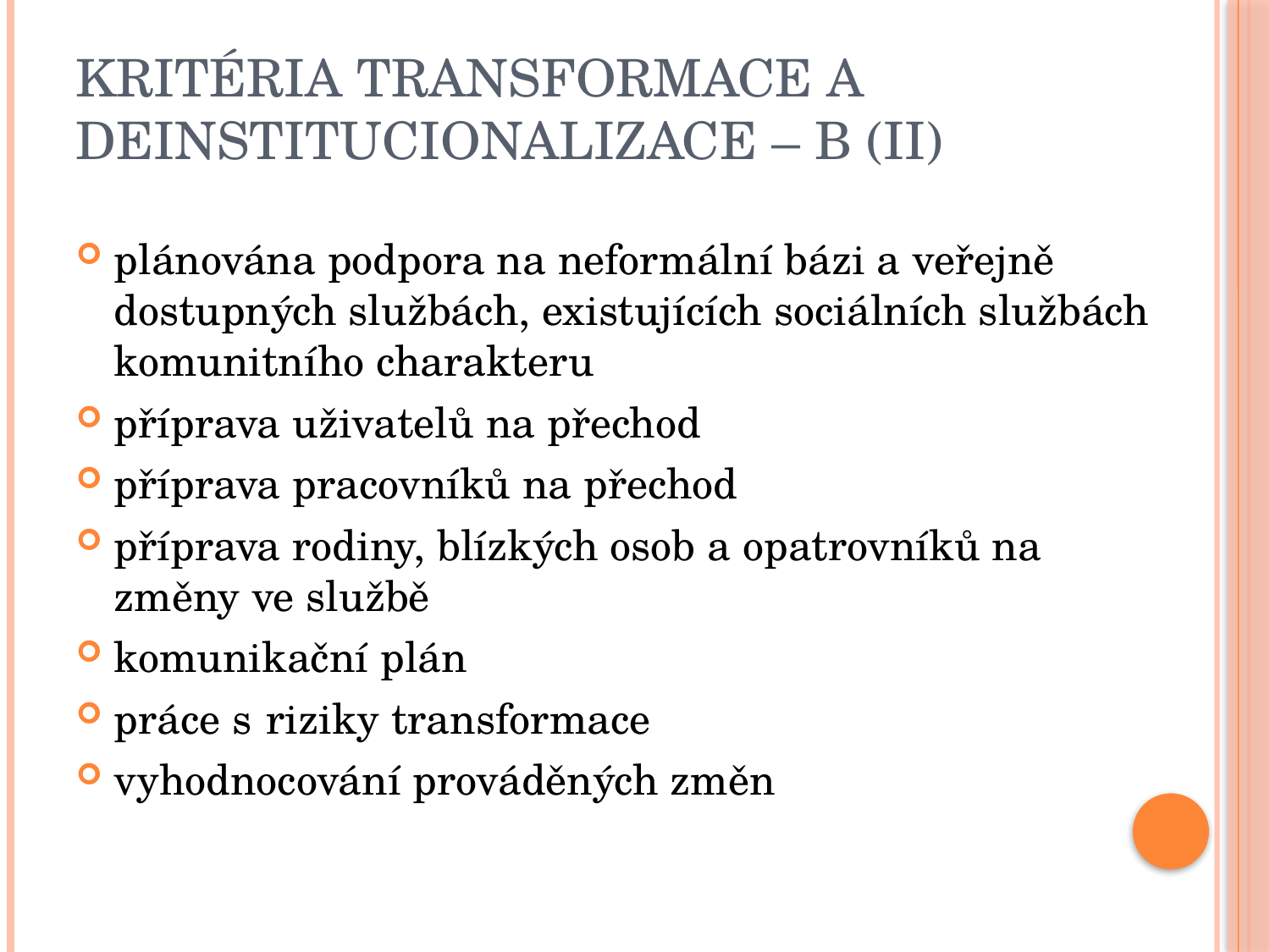

# Kritéria transformace a deinstitucionalizace – B (II)
plánována podpora na neformální bázi a veřejně dostupných službách, existujících sociálních službách komunitního charakteru
příprava uživatelů na přechod
příprava pracovníků na přechod
příprava rodiny, blízkých osob a opatrovníků na změny ve službě
komunikační plán
práce s riziky transformace
vyhodnocování prováděných změn